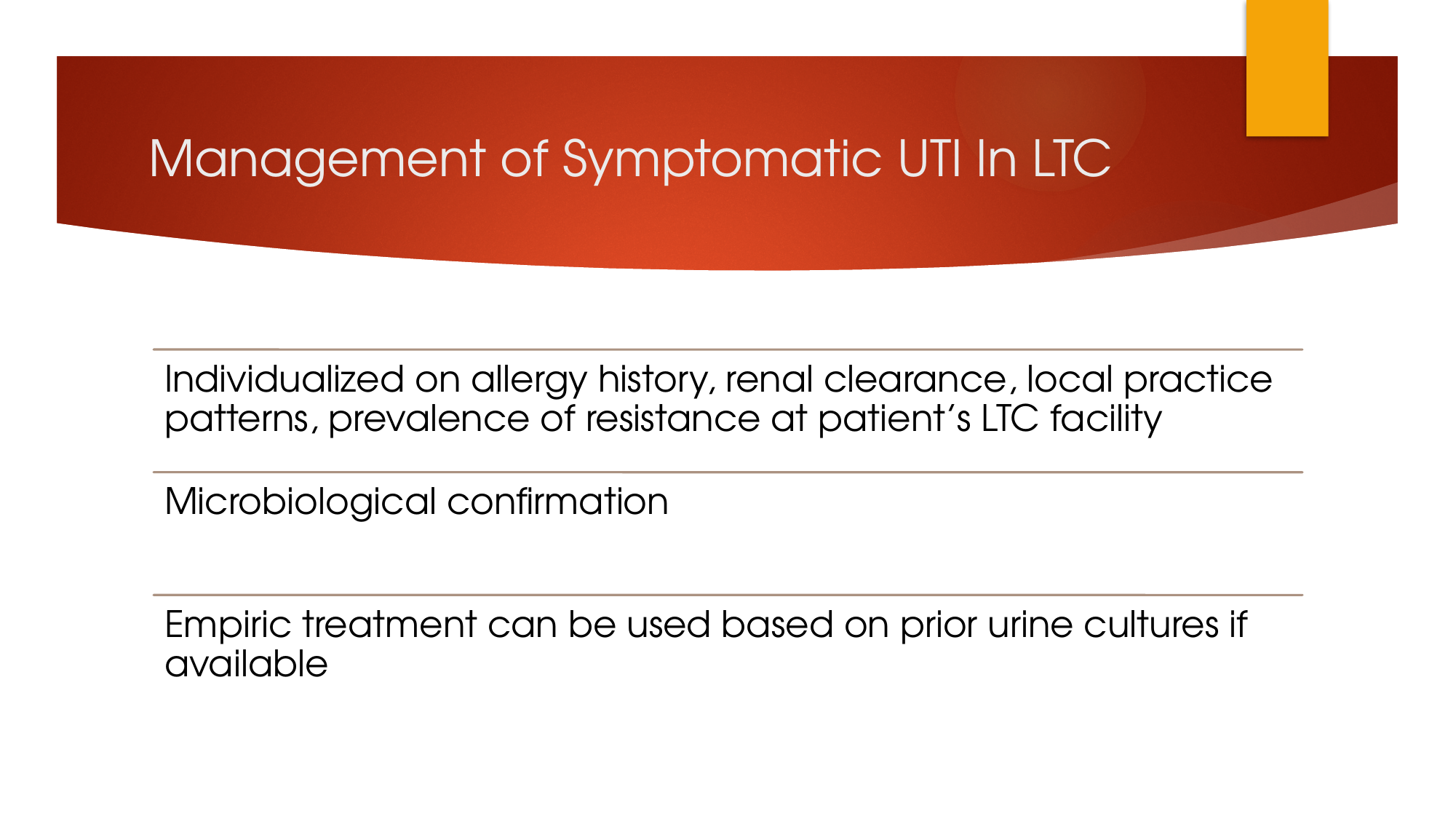

# Management of Symptomatic UTI In LTC
Individualized on allergy history, renal clearance, local practice patterns, prevalence of resistance at patient’s LTC facility
Microbiological confirmation
Empiric treatment can be used based on prior urine cultures if available